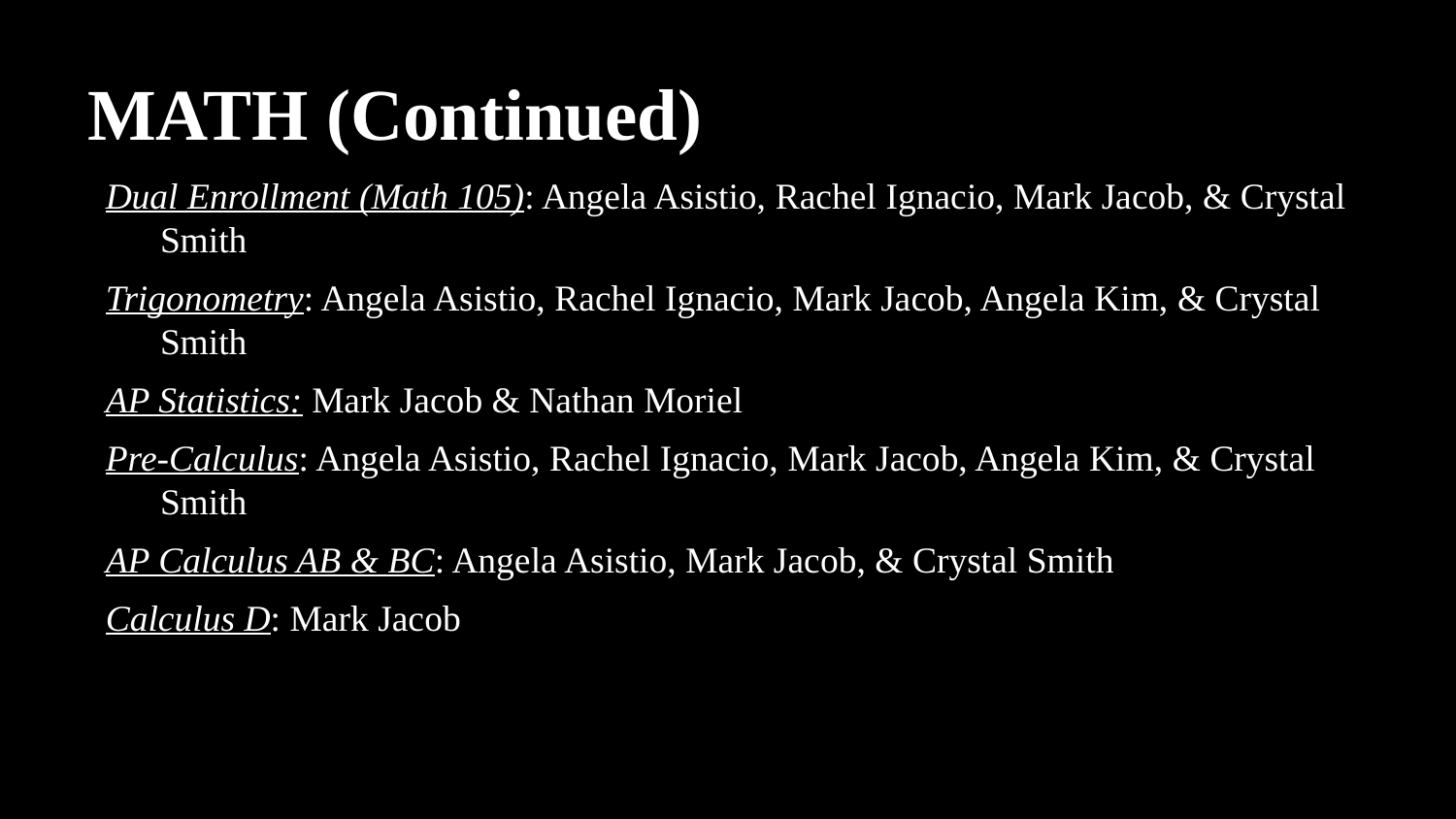

# MATH (Continued)
Dual Enrollment (Math 105): Angela Asistio, Rachel Ignacio, Mark Jacob, & Crystal Smith

Trigonometry: Angela Asistio, Rachel Ignacio, Mark Jacob, Angela Kim, & Crystal Smith

AP Statistics: Mark Jacob & Nathan Moriel

Pre-Calculus: Angela Asistio, Rachel Ignacio, Mark Jacob, Angela Kim, & Crystal Smith

AP Calculus AB & BC: Angela Asistio, Mark Jacob, & Crystal Smith

Calculus D: Mark Jacob